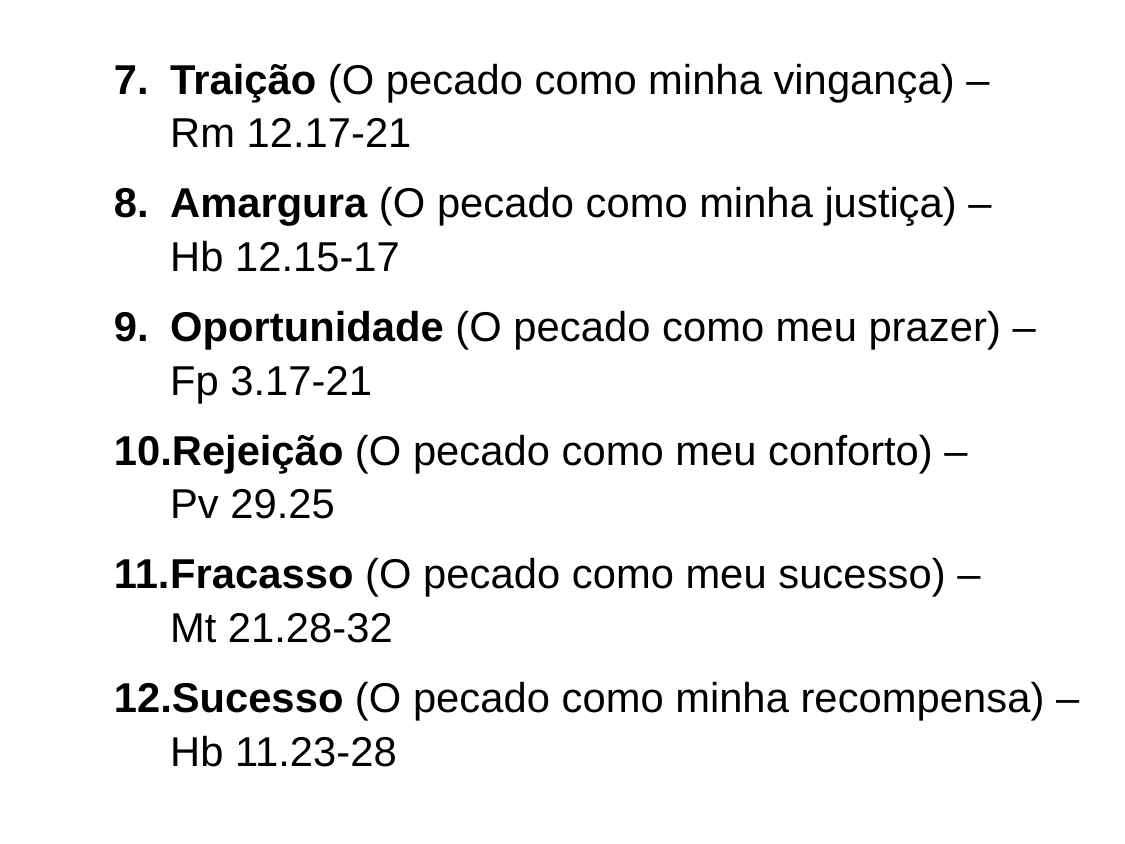

Traição (O pecado como minha vingança) –    Rm 12.17-21
Amargura (O pecado como minha justiça) –     Hb 12.15-17
Oportunidade (O pecado como meu prazer) – Fp 3.17-21
Rejeição (O pecado como meu conforto) –       Pv 29.25
Fracasso (O pecado como meu sucesso) –      Mt 21.28-32
Sucesso (O pecado como minha recompensa) – Hb 11.23-28